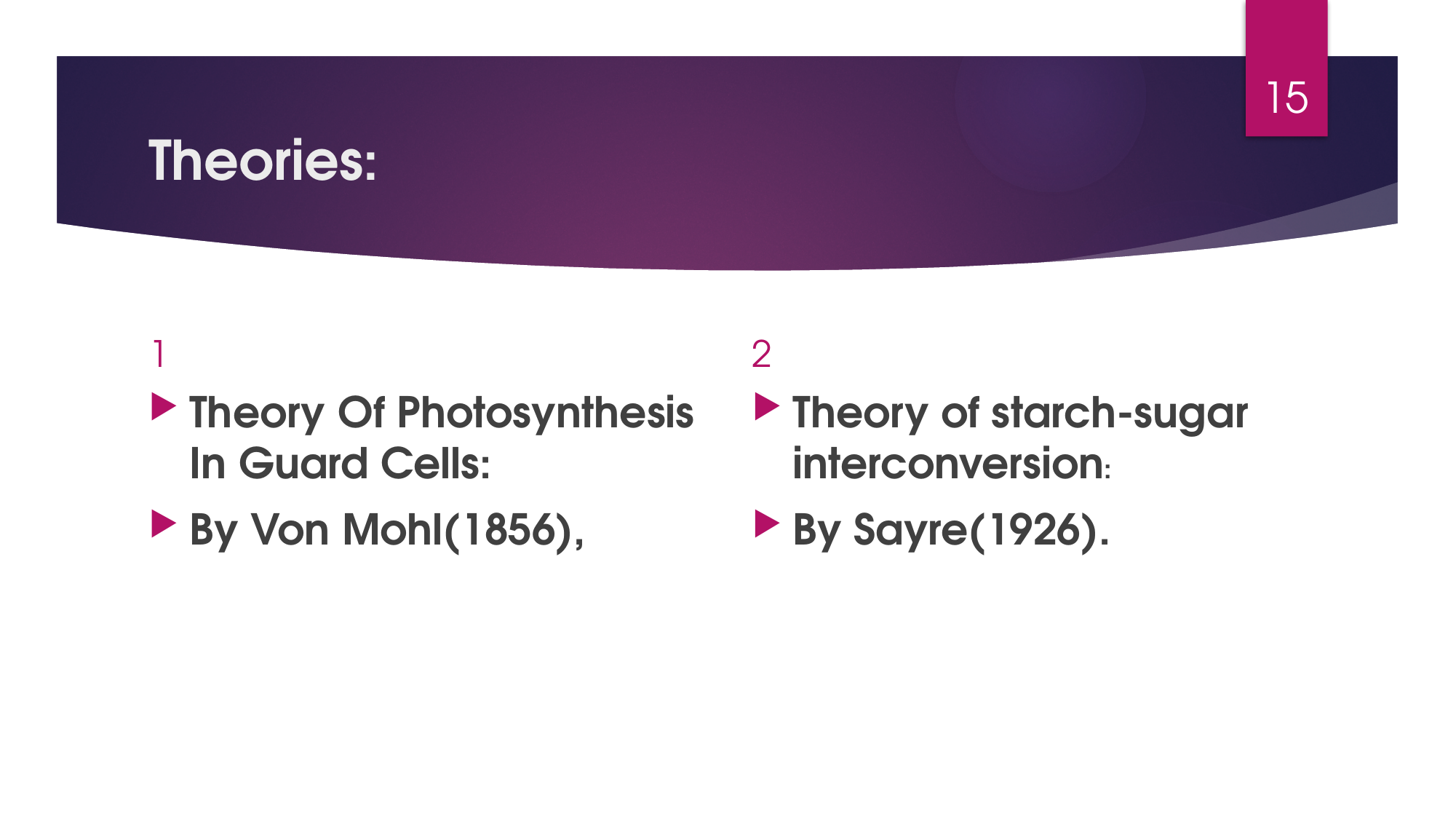

15
# Theories:
1
2
Theory Of Photosynthesis In Guard Cells:
By Von Mohl(1856),

Theory of starch-sugar interconversion:
By Sayre(1926).